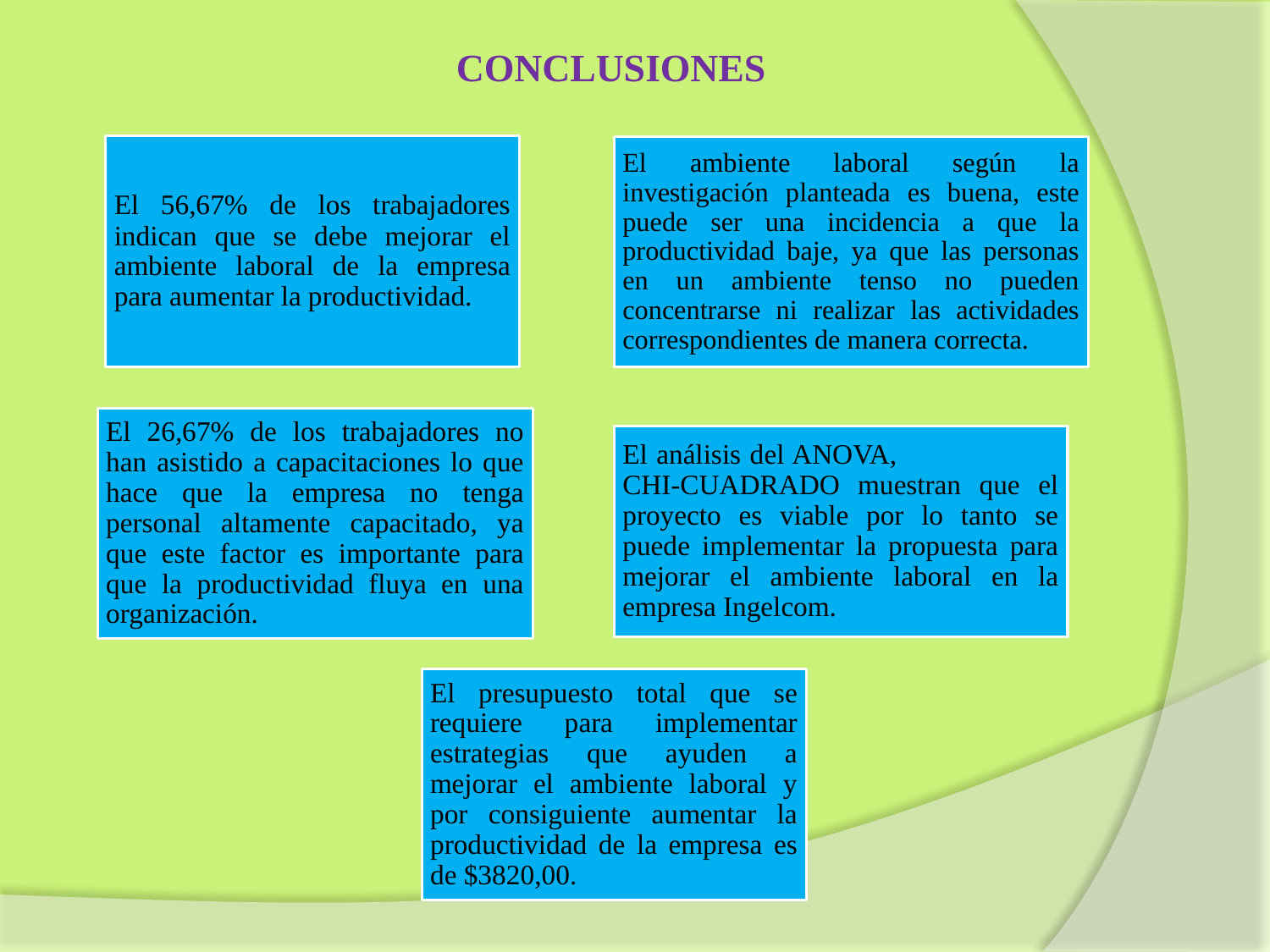

CONCLUSIONES

El 56,67% de los trabajadores indican que se debe mejorar el ambiente laboral de la empresa para aumentar la productividad.
El ambiente laboral según la investigación planteada es buena, este puede ser una incidencia a que la productividad baje, ya que las personas en un ambiente tenso no pueden concentrarse ni realizar las actividades correspondientes de manera correcta.
El 26,67% de los trabajadores no han asistido a capacitaciones lo que hace que la empresa no tenga personal altamente capacitado, ya que este factor es importante para que la productividad fluya en una organización.
El análisis del ANOVA,                   CHI-CUADRADO muestran que el proyecto es viable por lo tanto se puede implementar la propuesta para mejorar el ambiente laboral en la empresa Ingelcom.
El presupuesto total que se requiere para implementar estrategias que ayuden a mejorar el ambiente laboral y por consiguiente aumentar la productividad de la empresa es de $3820,00.